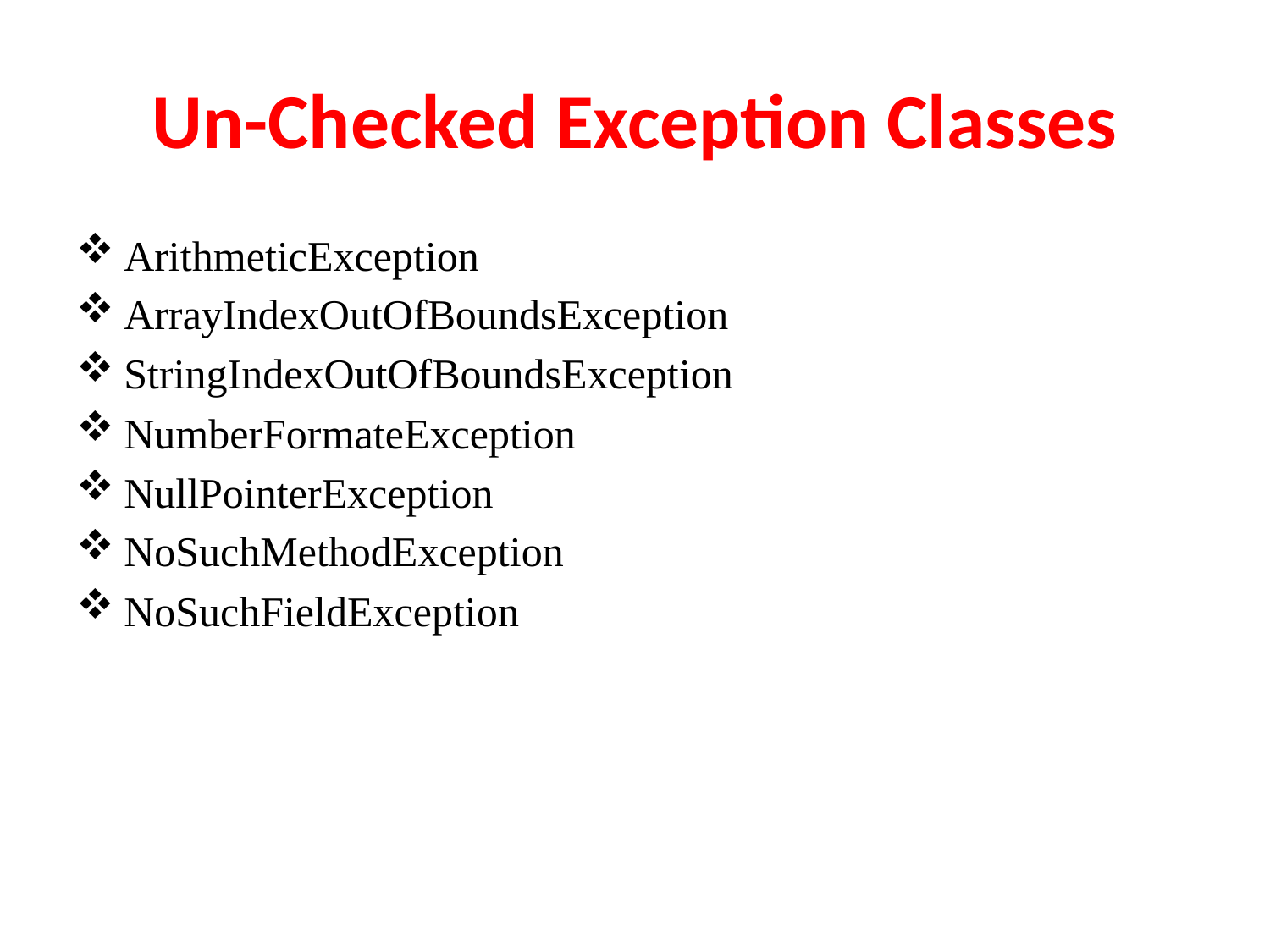

# Un-Checked Exception Classes
ArithmeticException
ArrayIndexOutOfBoundsException
StringIndexOutOfBoundsException
NumberFormateException
NullPointerException
NoSuchMethodException
NoSuchFieldException